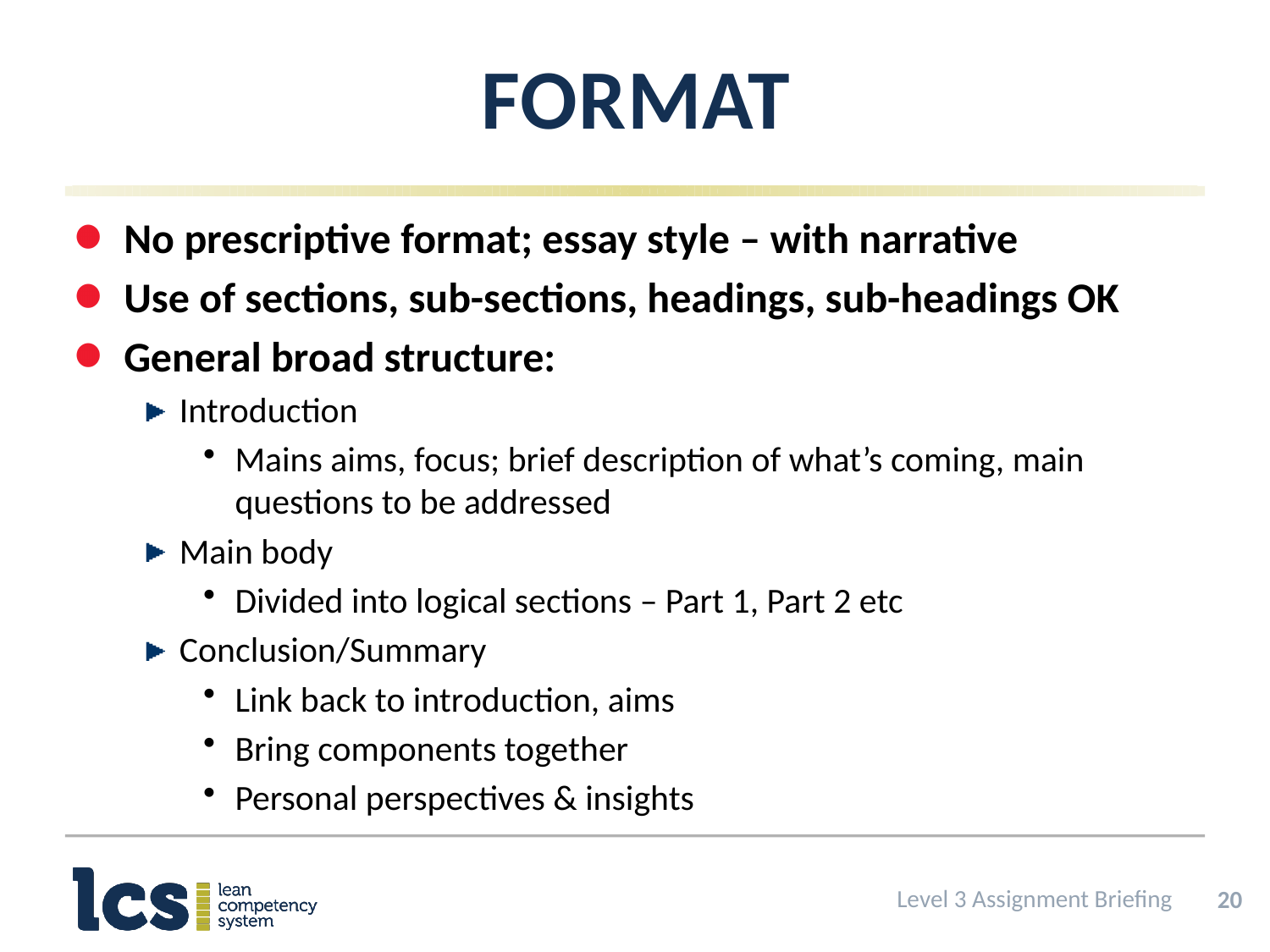

# Format
No prescriptive format; essay style – with narrative
Use of sections, sub-sections, headings, sub-headings OK
General broad structure:
Introduction
Mains aims, focus; brief description of what’s coming, main questions to be addressed
Main body
Divided into logical sections – Part 1, Part 2 etc
Conclusion/Summary
Link back to introduction, aims
Bring components together
Personal perspectives & insights

20
Level 3 Assignment Briefing